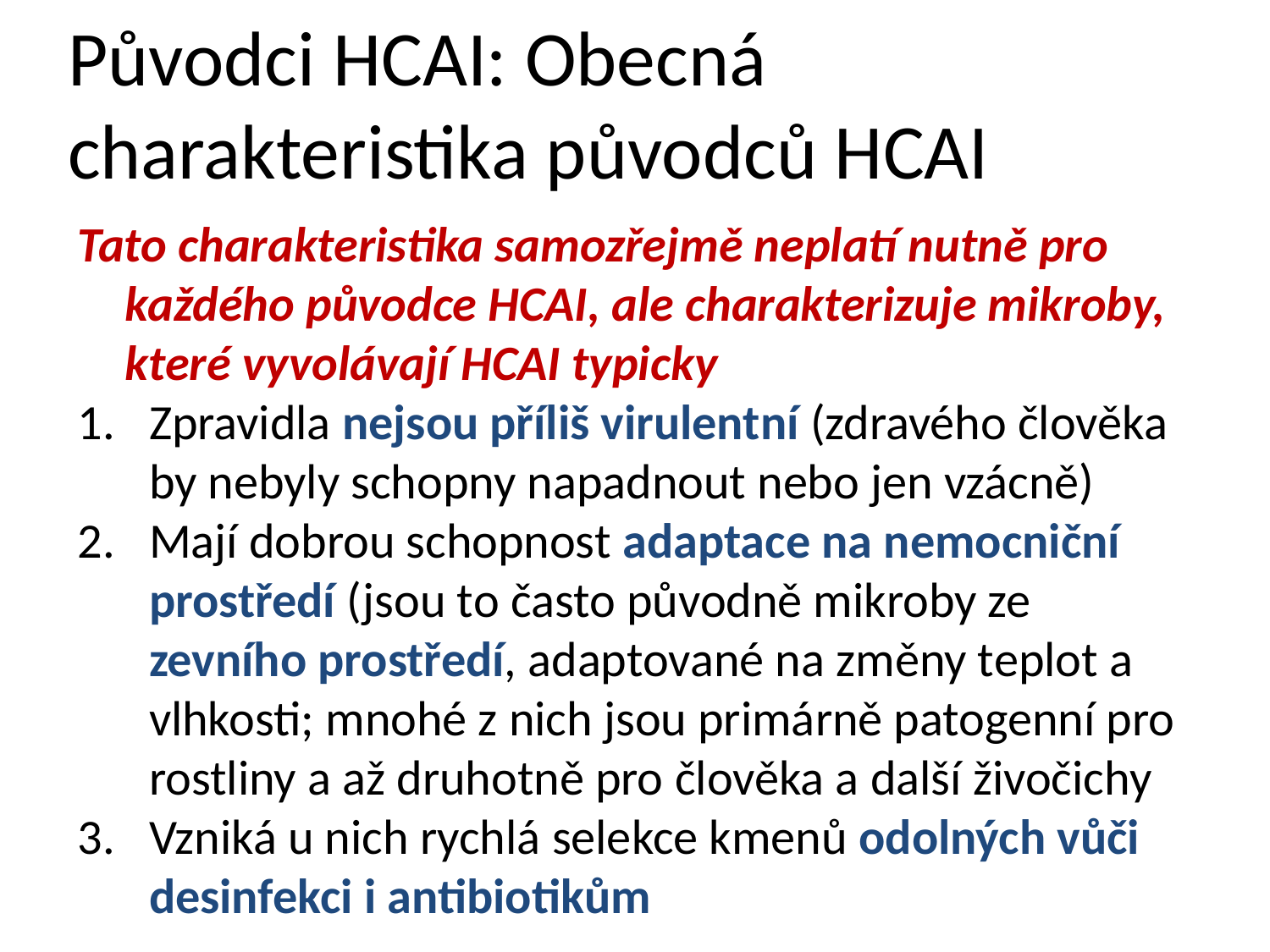

# Původci HCAI: Obecná charakteristika původců HCAI
Tato charakteristika samozřejmě neplatí nutně pro každého původce HCAI, ale charakterizuje mikroby, které vyvolávají HCAI typicky
Zpravidla nejsou příliš virulentní (zdravého člověka by nebyly schopny napadnout nebo jen vzácně)
Mají dobrou schopnost adaptace na nemocniční prostředí (jsou to často původně mikroby ze zevního prostředí, adaptované na změny teplot a vlhkosti; mnohé z nich jsou primárně patogenní pro rostliny a až druhotně pro člověka a další živočichy
Vzniká u nich rychlá selekce kmenů odolných vůči desinfekci i antibiotikům